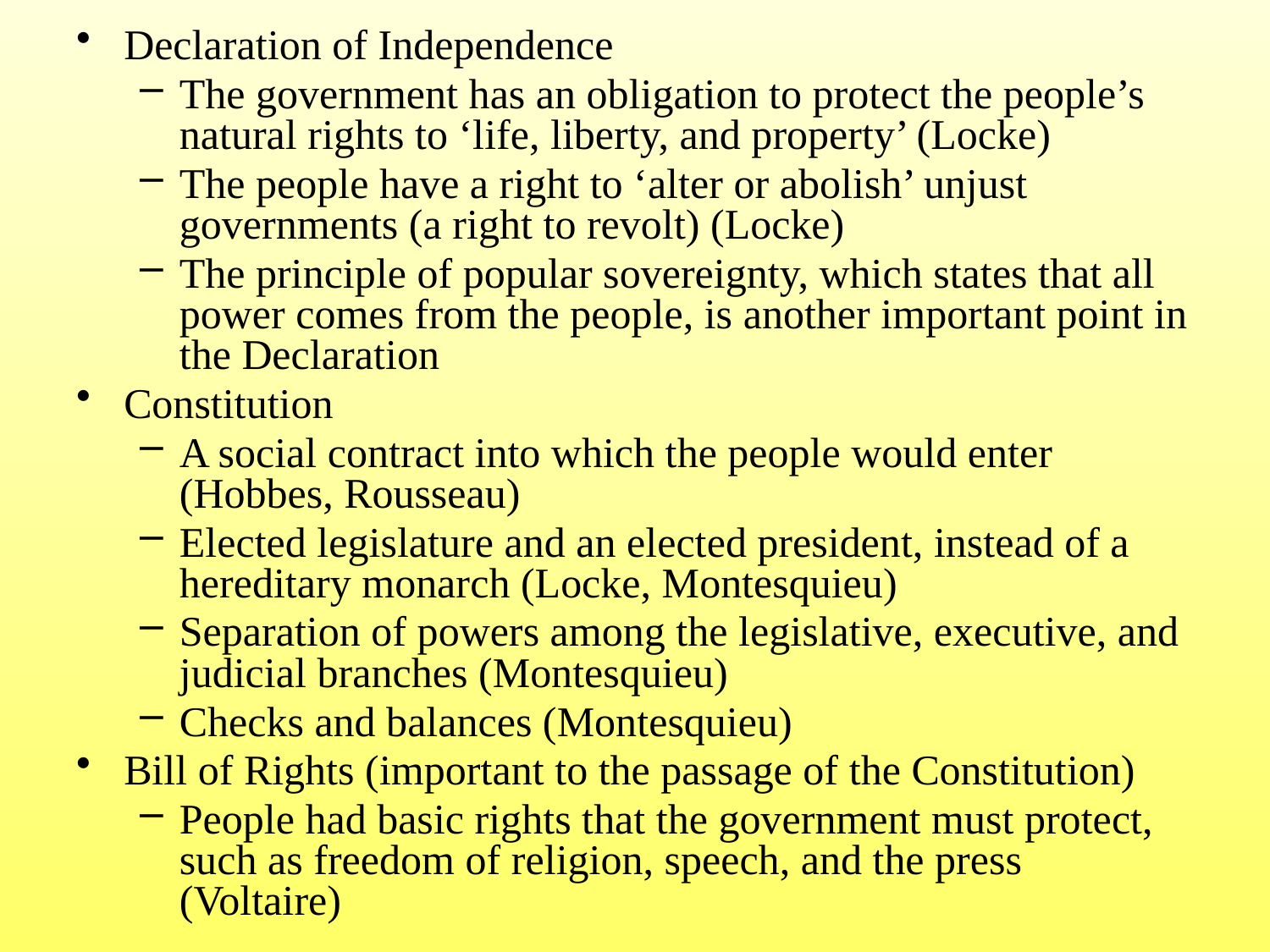

Declaration of Independence
The government has an obligation to protect the people’s natural rights to ‘life, liberty, and property’ (Locke)
The people have a right to ‘alter or abolish’ unjust governments (a right to revolt) (Locke)
The principle of popular sovereignty, which states that all power comes from the people, is another important point in the Declaration
Constitution
A social contract into which the people would enter (Hobbes, Rousseau)
Elected legislature and an elected president, instead of a hereditary monarch (Locke, Montesquieu)
Separation of powers among the legislative, executive, and judicial branches (Montesquieu)
Checks and balances (Montesquieu)
Bill of Rights (important to the passage of the Constitution)
People had basic rights that the government must protect, such as freedom of religion, speech, and the press (Voltaire)